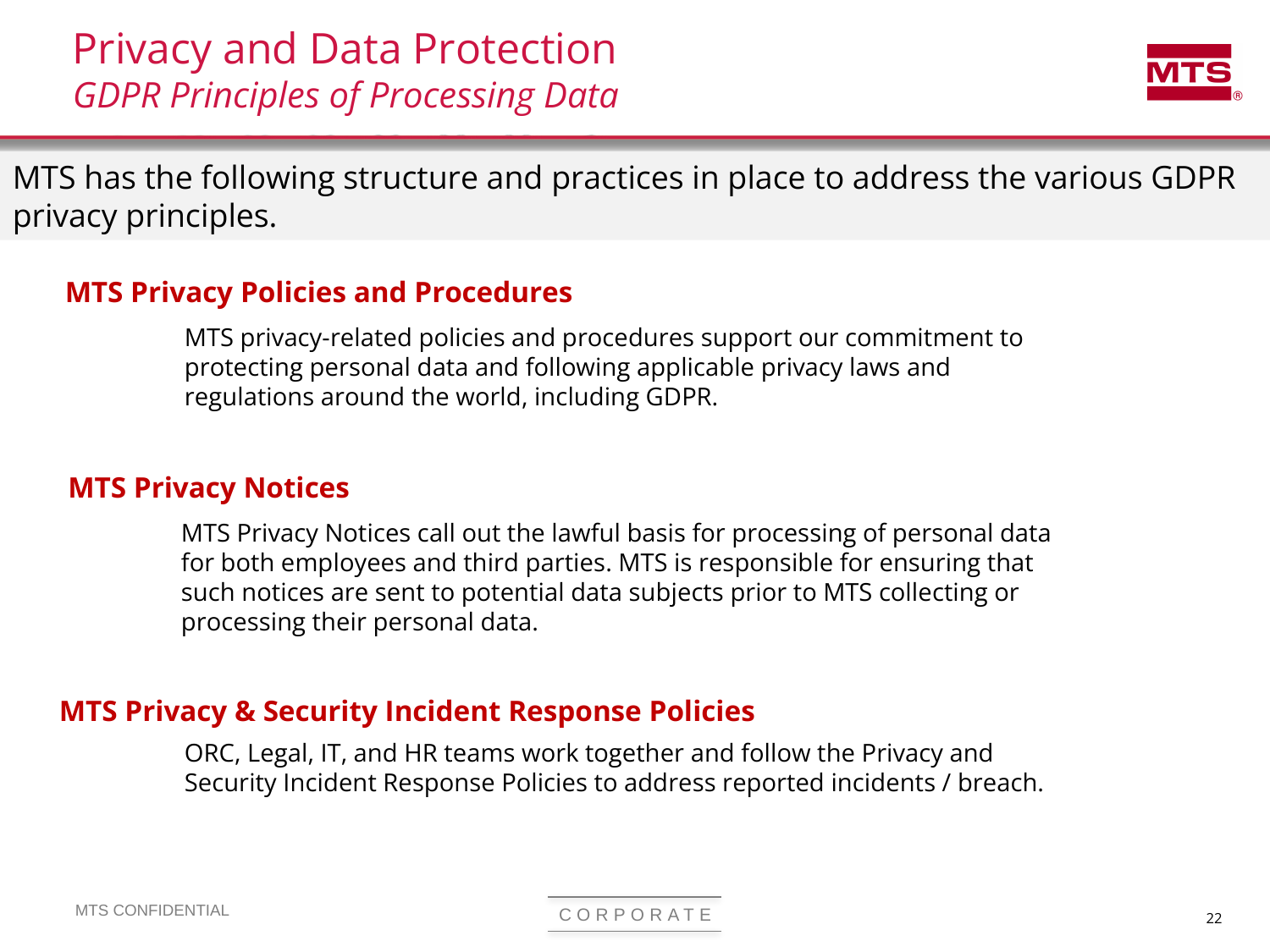

# Privacy and Data Protection GDPR Principles of Processing Data
MTS has the following structure and practices in place to address the various GDPR privacy principles.
MTS Privacy Policies and Procedures
MTS privacy-related policies and procedures support our commitment to protecting personal data and following applicable privacy laws and regulations around the world, including GDPR.
MTS Privacy Notices
MTS Privacy Notices call out the lawful basis for processing of personal data for both employees and third parties. MTS is responsible for ensuring that such notices are sent to potential data subjects prior to MTS collecting or processing their personal data.
MTS Privacy & Security Incident Response Policies
ORC, Legal, IT, and HR teams work together and follow the Privacy and Security Incident Response Policies to address reported incidents / breach.

22